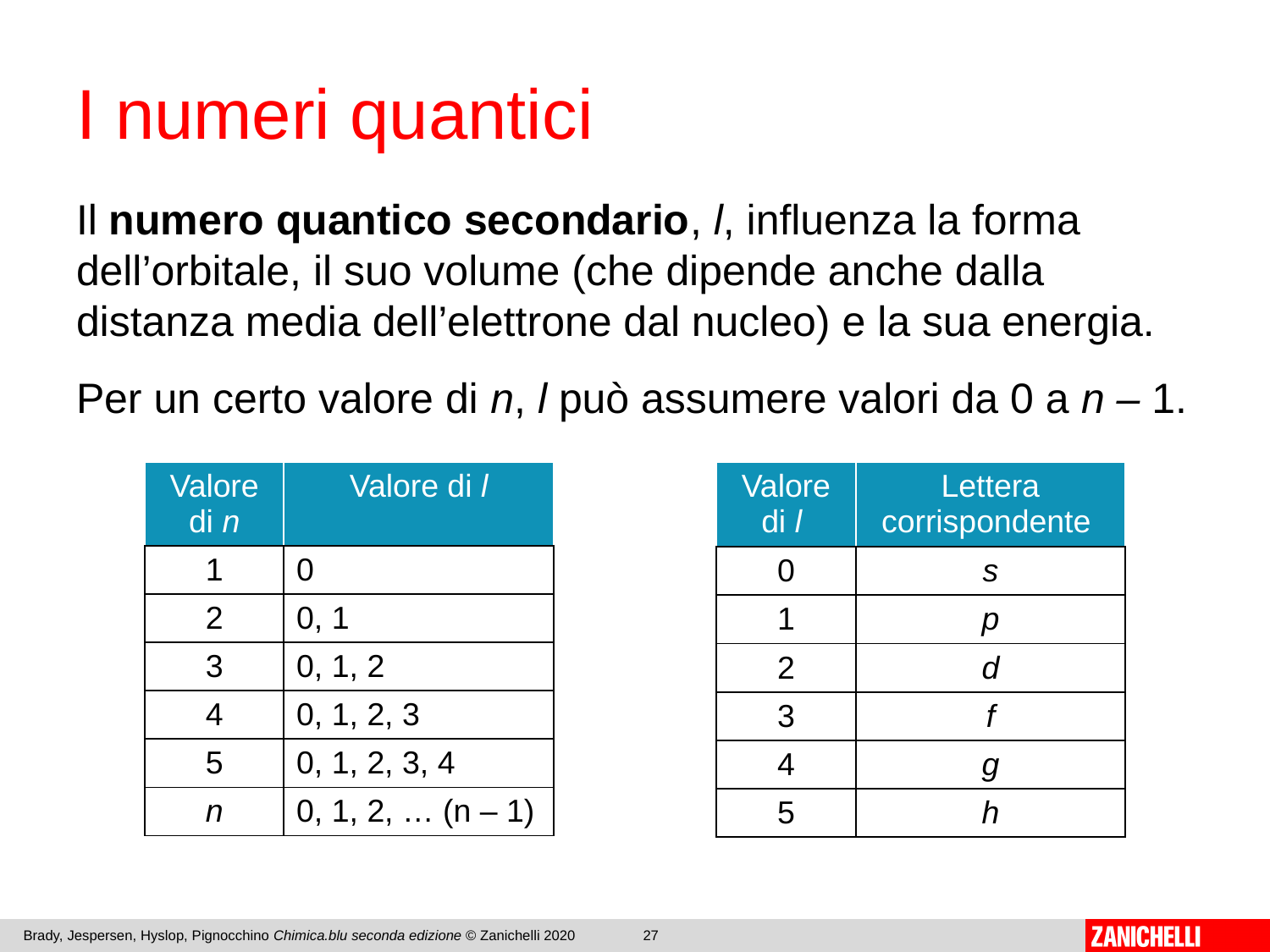

# I numeri quantici
Il numero quantico secondario, l, influenza la forma dell’orbitale, il suo volume (che dipende anche dalla distanza media dell’elettrone dal nucleo) e la sua energia.
Per un certo valore di n, l può assumere valori da 0 a n – 1.
| Valore di n | Valore di l |
| --- | --- |
| 1 | 0 |
| 2 | 0, 1 |
| 3 | 0, 1, 2 |
| 4 | 0, 1, 2, 3 |
| 5 | 0, 1, 2, 3, 4 |
| n | 0, 1, 2, … (n – 1) |
| Valore di l | Lettera corrispondente |
| --- | --- |
| 0 | s |
| 1 | p |
| 2 | d |
| 3 | f |
| 4 | g |
| 5 | h |
Brady, Jespersen, Hyslop, Pignocchino Chimica.blu seconda edizione © Zanichelli 2020